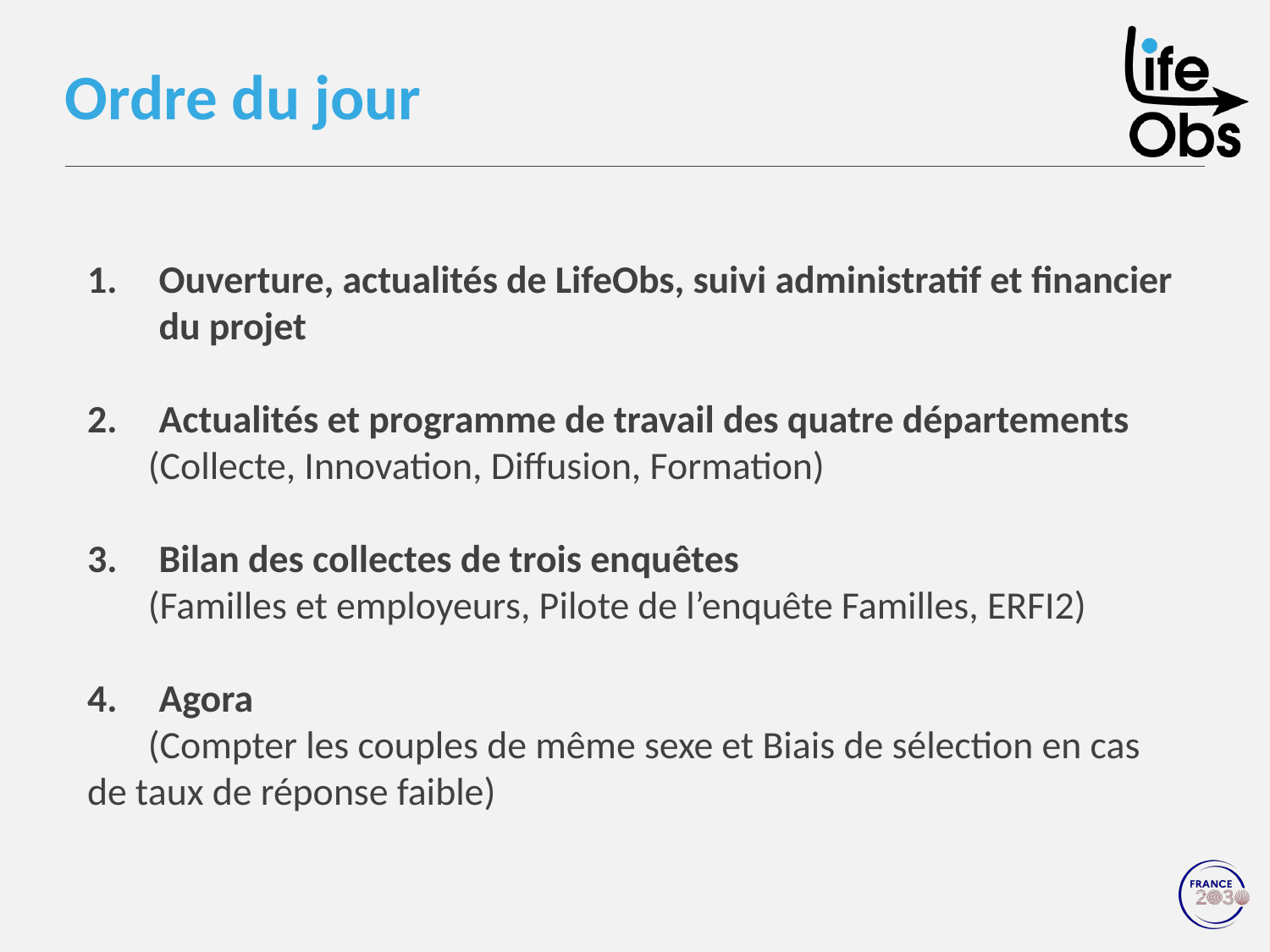

# Ordre du jour

Ouverture, actualités de LifeObs, suivi administratif et financier du projet

Actualités et programme de travail des quatre départements
       (Collecte, Innovation, Diffusion, Formation)

Bilan des collectes de trois enquêtes
       (Familles et employeurs, Pilote de l’enquête Familles, ERFI2)

Agora
       (Compter les couples de même sexe et Biais de sélection en cas   de taux de réponse faible)